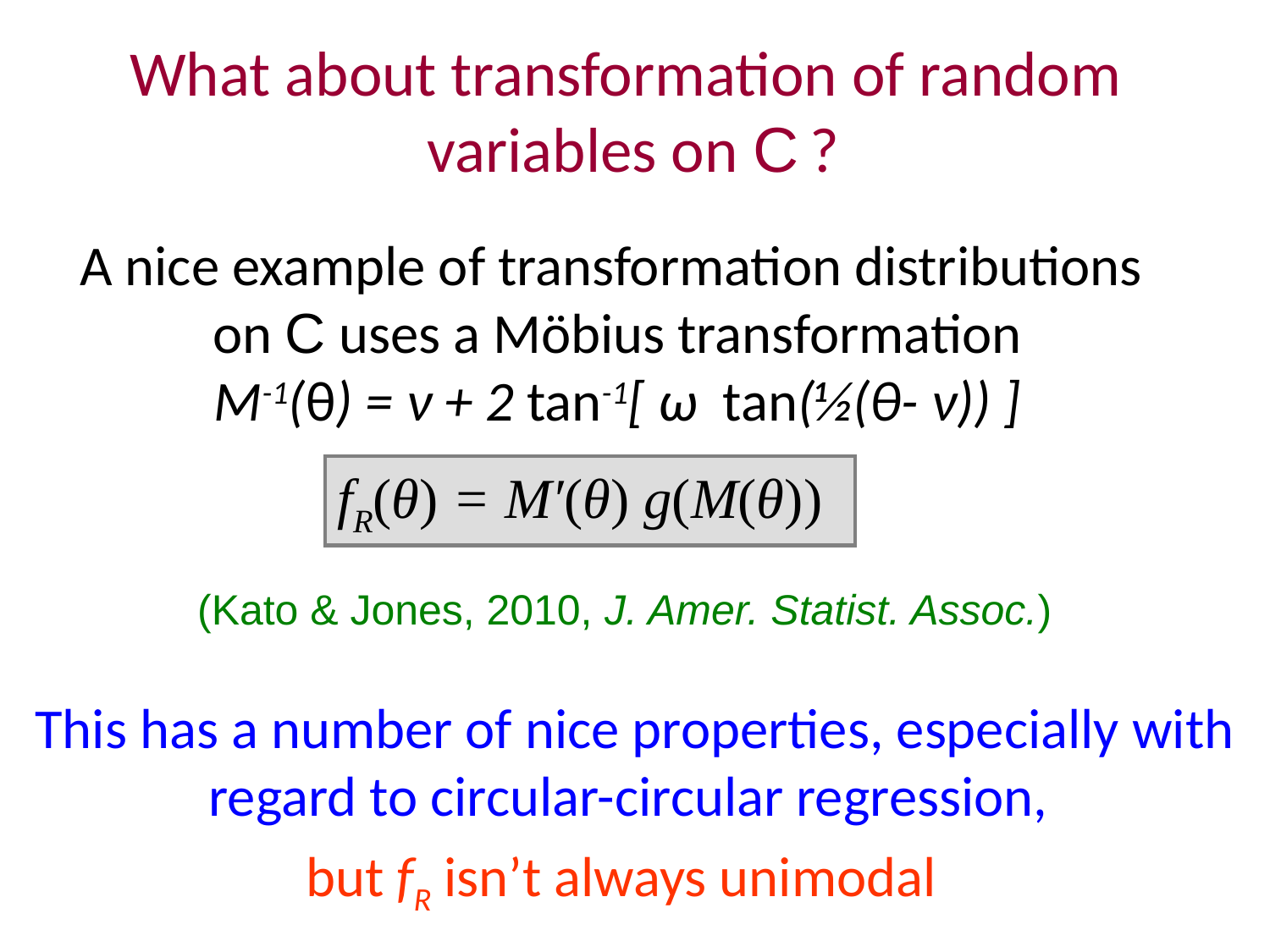

What about transformation of random
variables on C ?
A nice example of transformation distributions
on C uses a Möbius transformation
M-1(θ) = ν + 2 tan-1[ ω  tan(½(θ- ν)) ]
fR(θ) = M′(θ) g(M(θ))
(Kato & Jones, 2010, J. Amer. Statist. Assoc.)
This has a number of nice properties, especially with regard to circular-circular regression,
but fR isn’t always unimodal